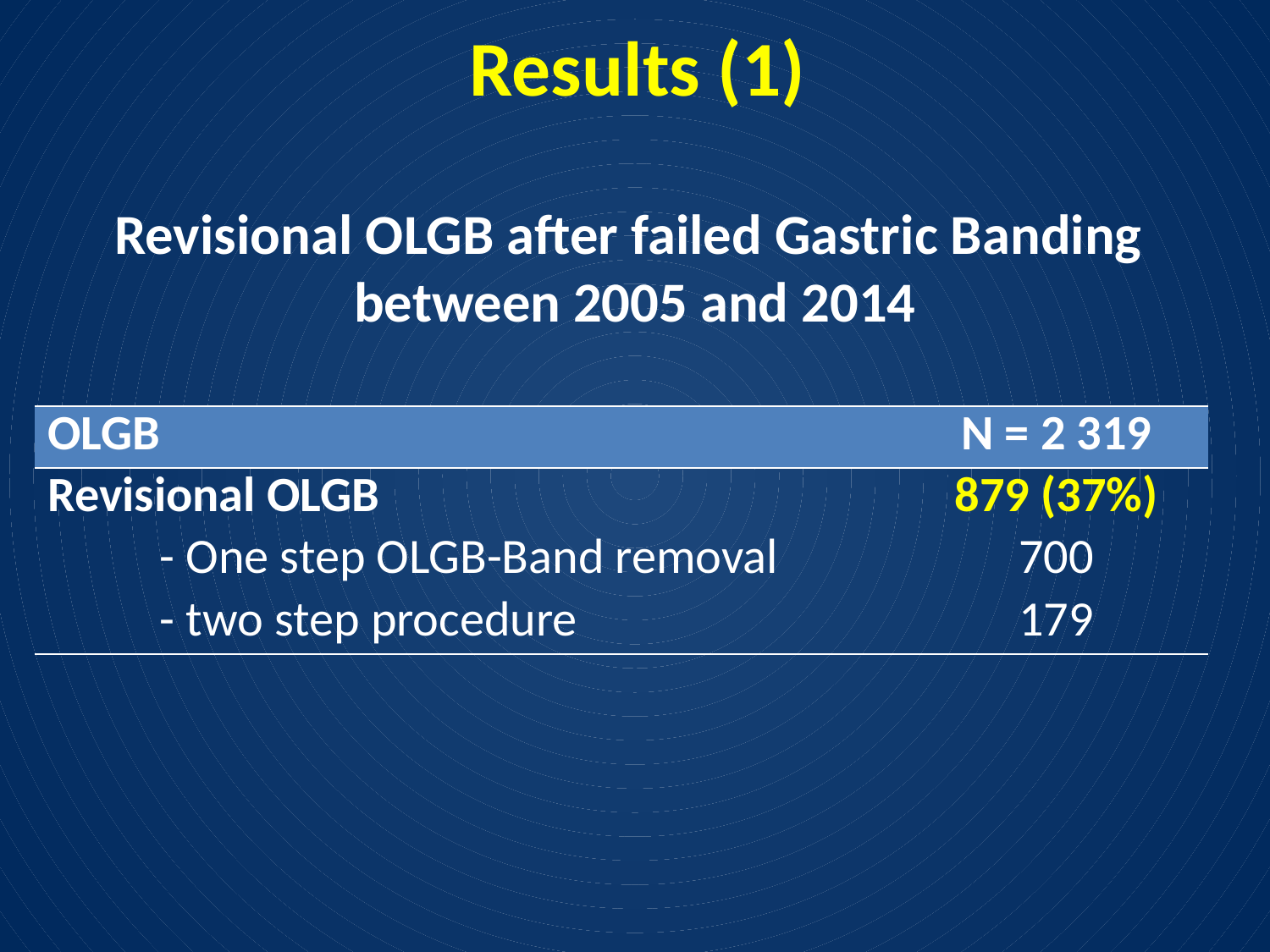

Results (1)
# Revisional OLGB after failed Gastric Banding between 2005 and 2014
| OLGB | N = 2 319 |
| --- | --- |
| Revisional OLGB | 879 (37%) |
| - One step OLGB-Band removal | 700 |
| - two step procedure | 179 |